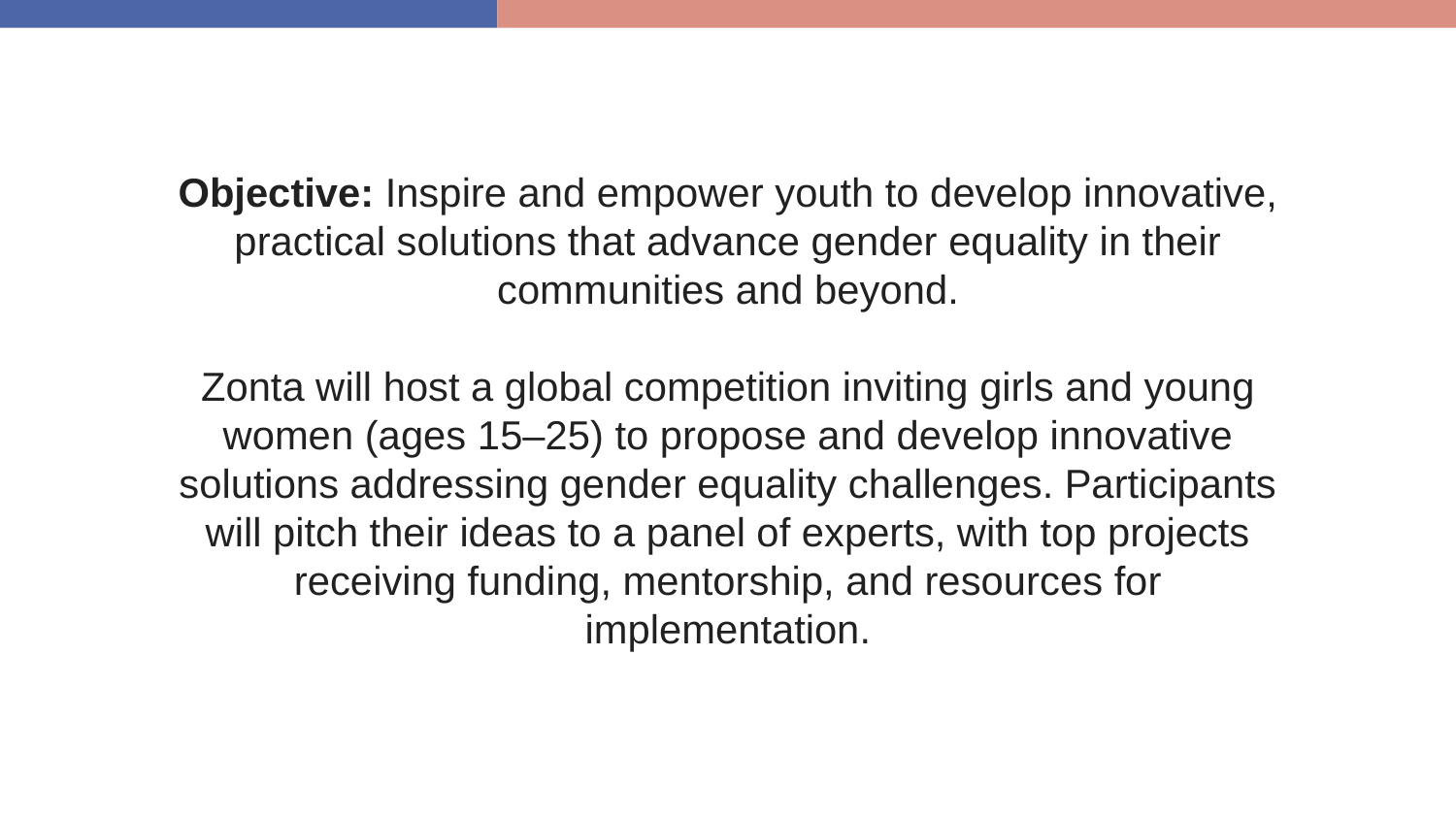

# Objective: Inspire and empower youth to develop innovative, practical solutions that advance gender equality in their communities and beyond.

Zonta will host a global competition inviting girls and young women (ages 15–25) to propose and develop innovative solutions addressing gender equality challenges. Participants will pitch their ideas to a panel of experts, with top projects receiving funding, mentorship, and resources for implementation.